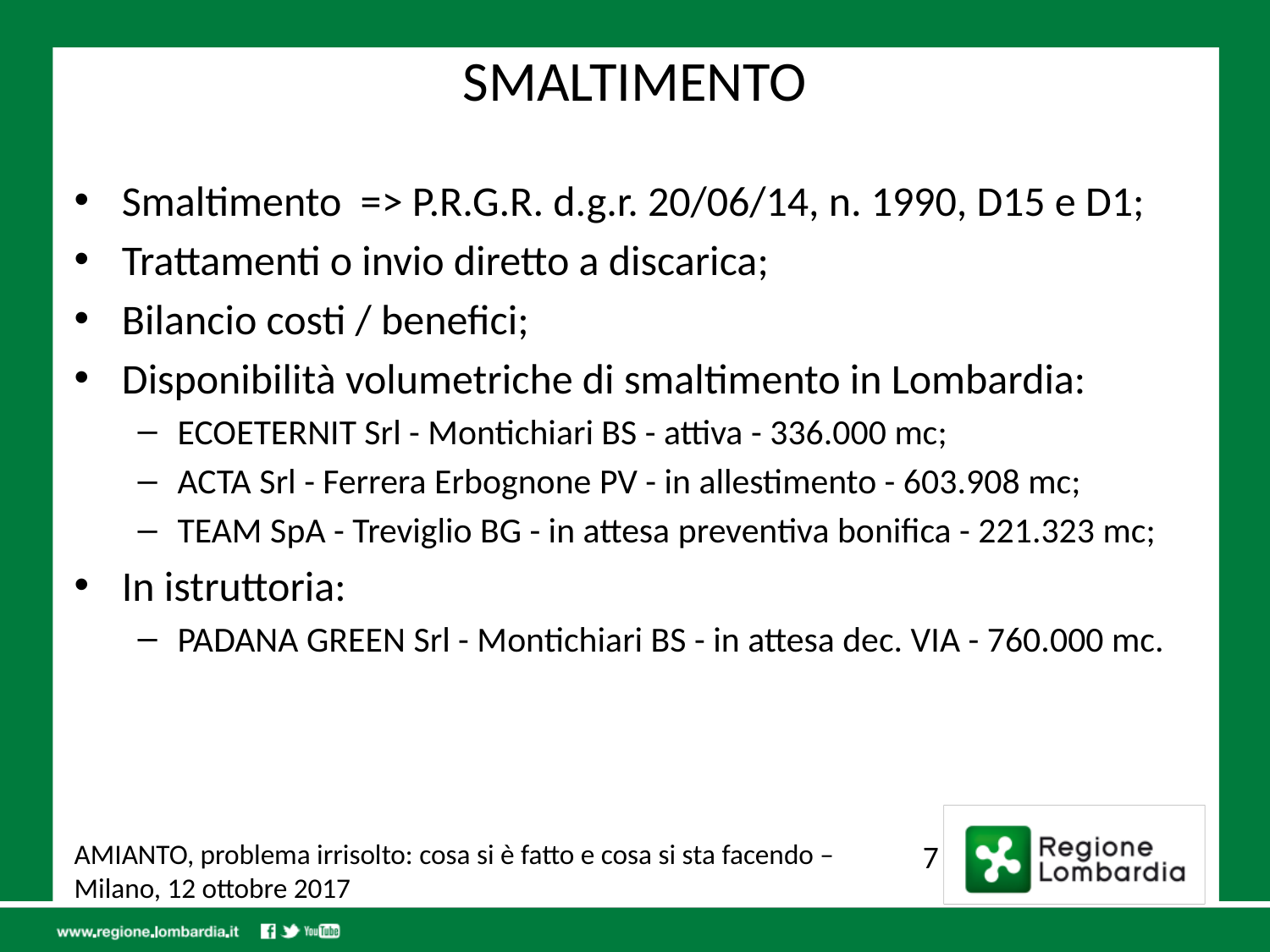

# SMALTIMENTO
Smaltimento  => P.R.G.R. d.g.r. 20/06/14, n. 1990, D15 e D1;
Trattamenti o invio diretto a discarica;
Bilancio costi / benefici;
Disponibilità volumetriche di smaltimento in Lombardia:
ECOETERNIT Srl - Montichiari BS - attiva - 336.000 mc;
ACTA Srl - Ferrera Erbognone PV - in allestimento - 603.908 mc;
TEAM SpA - Treviglio BG - in attesa preventiva bonifica - 221.323 mc;
In istruttoria:
PADANA GREEN Srl - Montichiari BS - in attesa dec. VIA - 760.000 mc.
AMIANTO, problema irrisolto: cosa si è fatto e cosa si sta facendo – Milano, 12 ottobre 2017
7